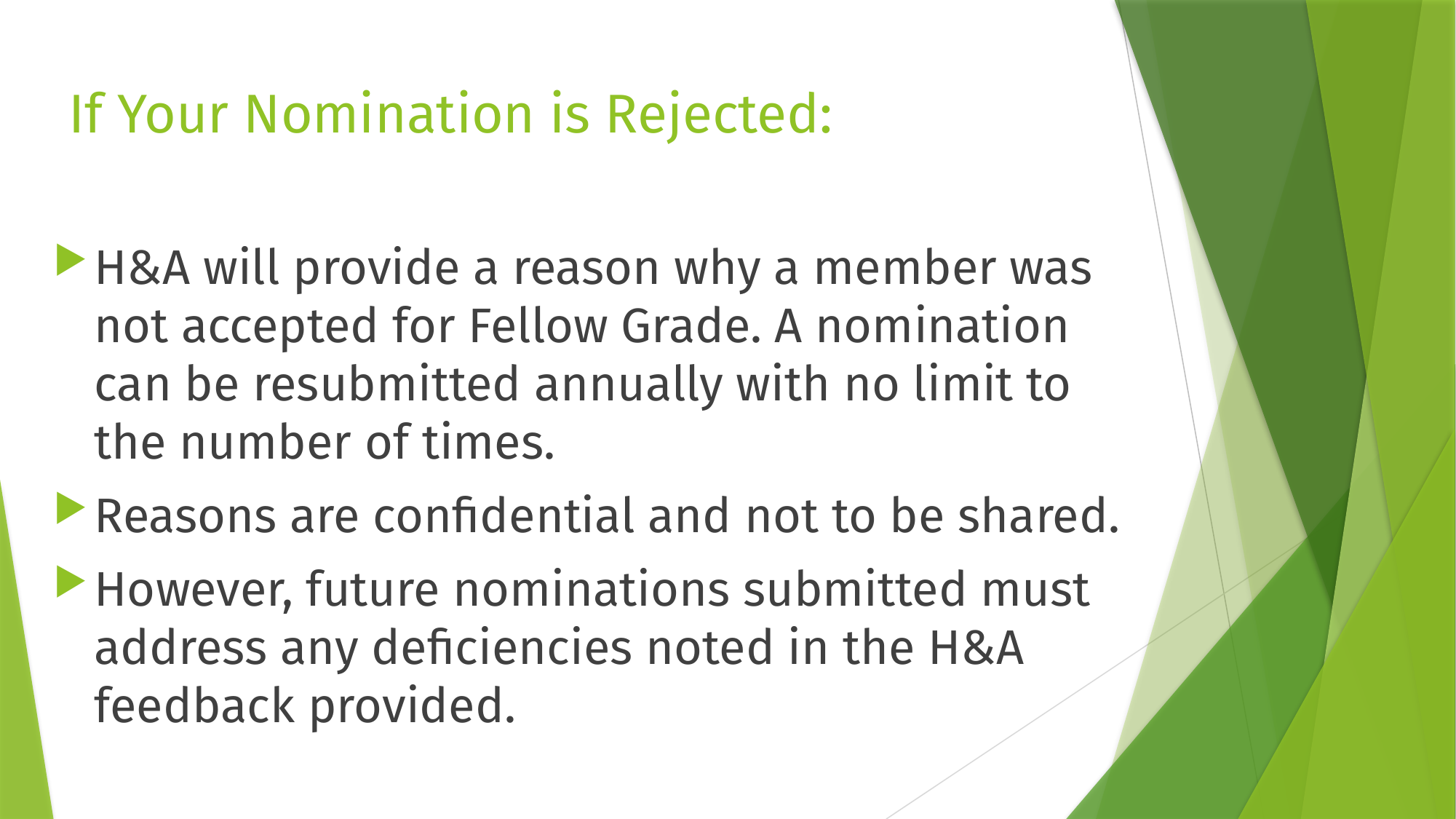

# If Your Nomination is Rejected:
H&A will provide a reason why a member was not accepted for Fellow Grade. A nomination can be resubmitted annually with no limit to the number of times.
Reasons are confidential and not to be shared.
However, future nominations submitted must address any deficiencies noted in the H&A feedback provided.